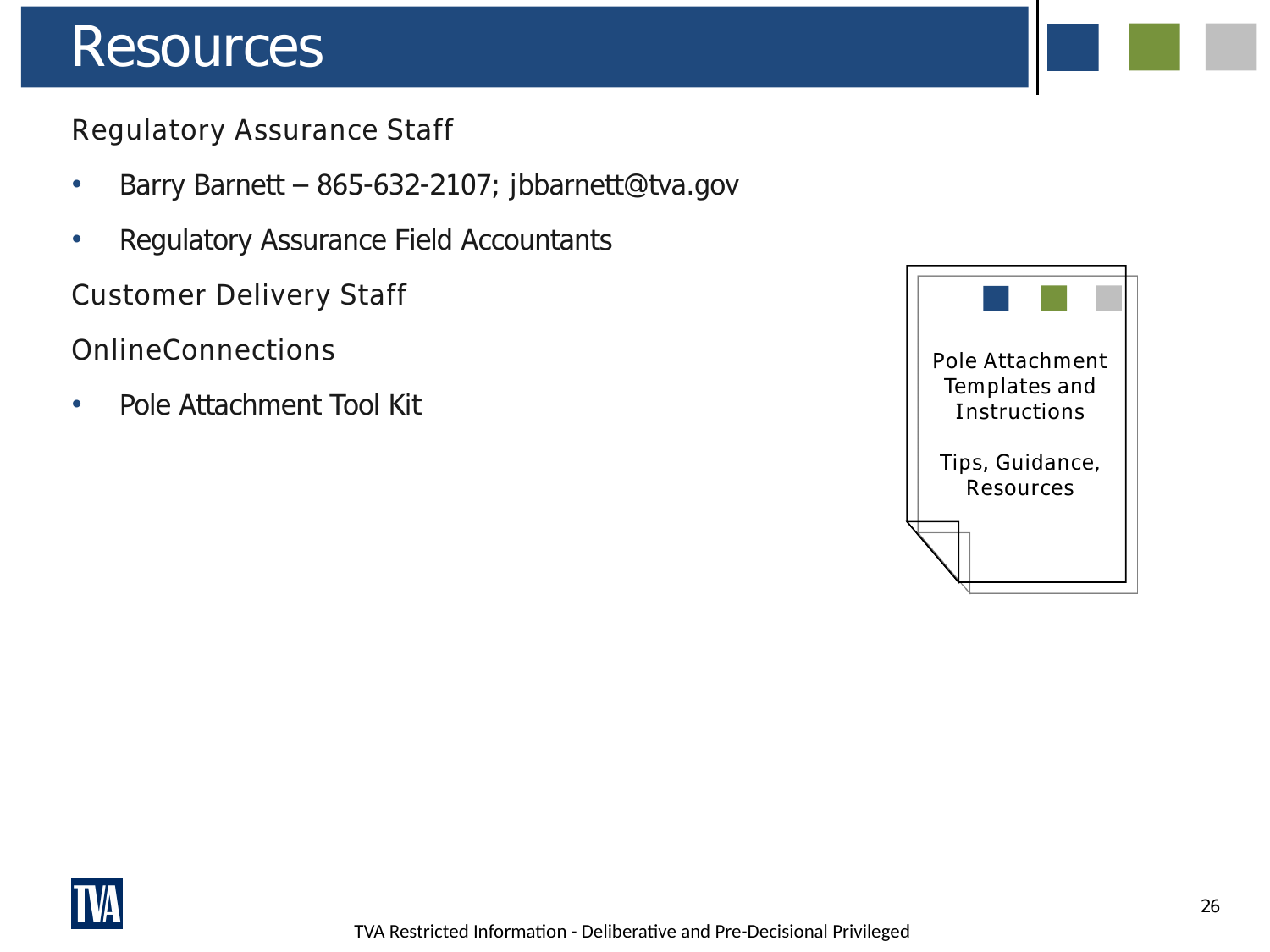

Resources
Regulatory Assurance Staff
Barry Barnett – 865-632-2107; jbbarnett@tva.gov
Regulatory Assurance Field Accountants
Customer Delivery Staff
OnlineConnections
Pole Attachment Tool Kit

Pole Attachment Templates and Instructions

Tips, Guidance, Resources
26
TVA Restricted Information - Deliberative and Pre-Decisional Privileged